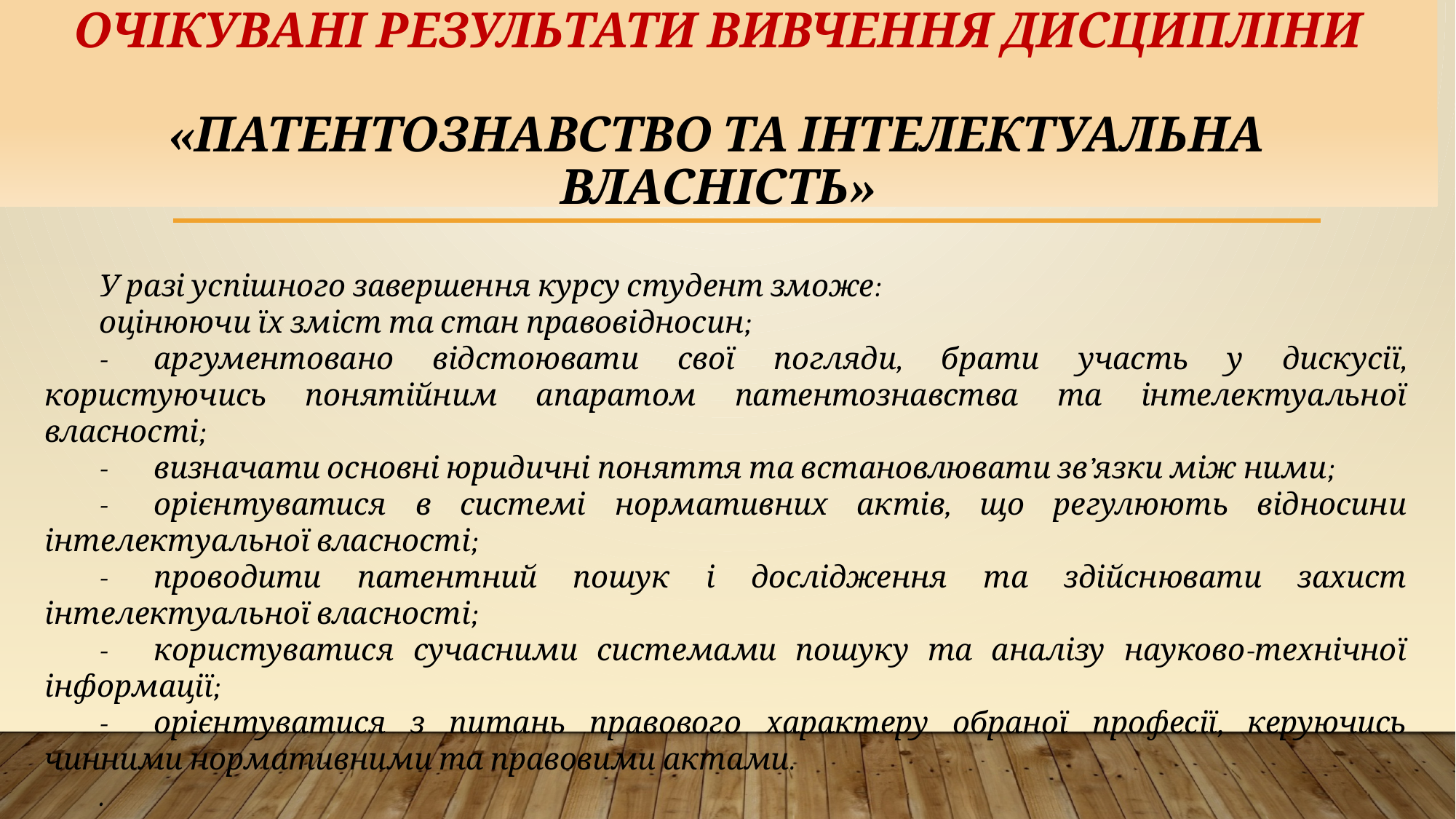

# ОЧІКУВАНІ РЕЗУЛЬТАТИ ВИВЧеННЯ дисципліни «ПАТЕНТОЗНАВСТВО ТА ІНТЕЛЕКТУАЛЬНА ВЛАСНІСТЬ»
У разі успішного завершення курсу студент зможе:
оцінюючи їх зміст та стан правовідносин;
-	аргументовано відстоювати свої погляди, брати участь у дискусії, користуючись понятійним апаратом патентознавства та інтелектуальної власності;
-	визначати основні юридичні поняття та встановлювати зв’язки між ними;
-	орієнтуватися в системі нормативних актів, що регулюють відносини інтелектуальної власності;
-	проводити патентний пошук і дослідження та здійснювати захист інтелектуальної власності;
-	користуватися сучасними системами пошуку та аналізу науково-технічної інформації;
-	орієнтуватися з питань правового характеру обраної професії, керуючись чинними нормативними та правовими актами.
.
.